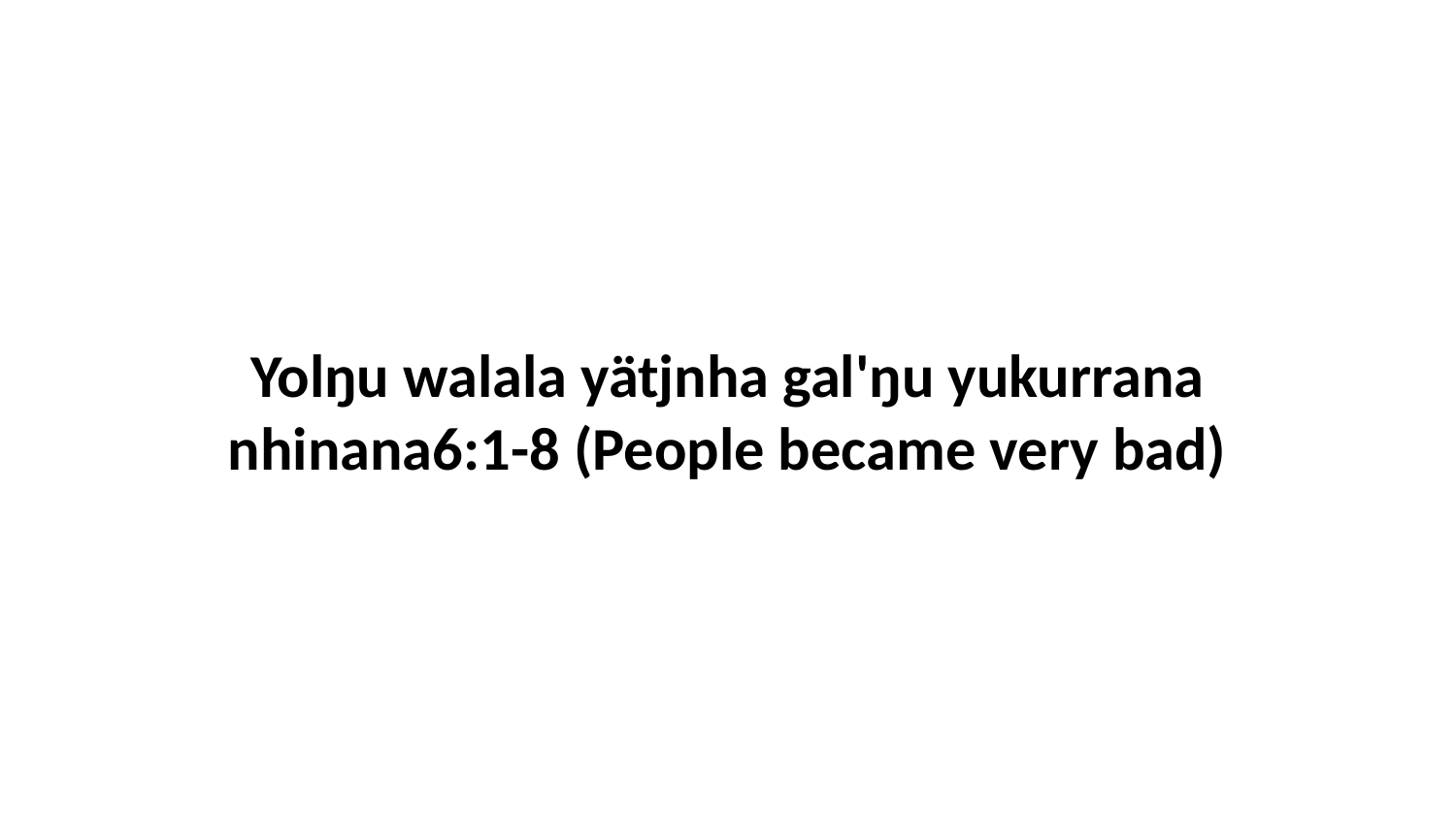

Yolŋu walala yätjnha gal'ŋu yukurrana nhinana6:1-8 (People became very bad)